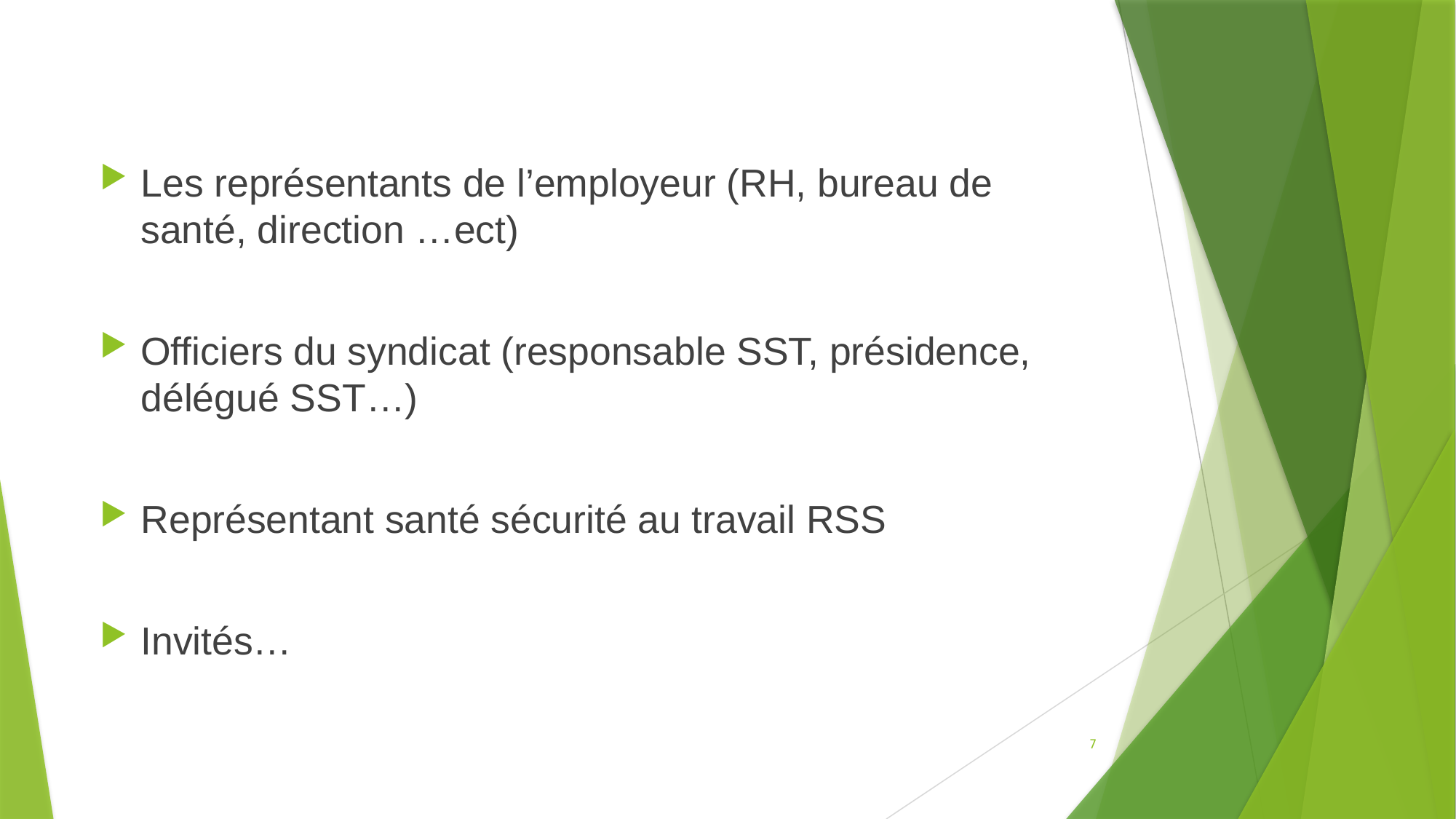

Les représentants de l’employeur (RH, bureau de santé, direction …ect)

Officiers du syndicat (responsable SST, présidence, délégué SST…)

Représentant santé sécurité au travail RSS

Invités…
7